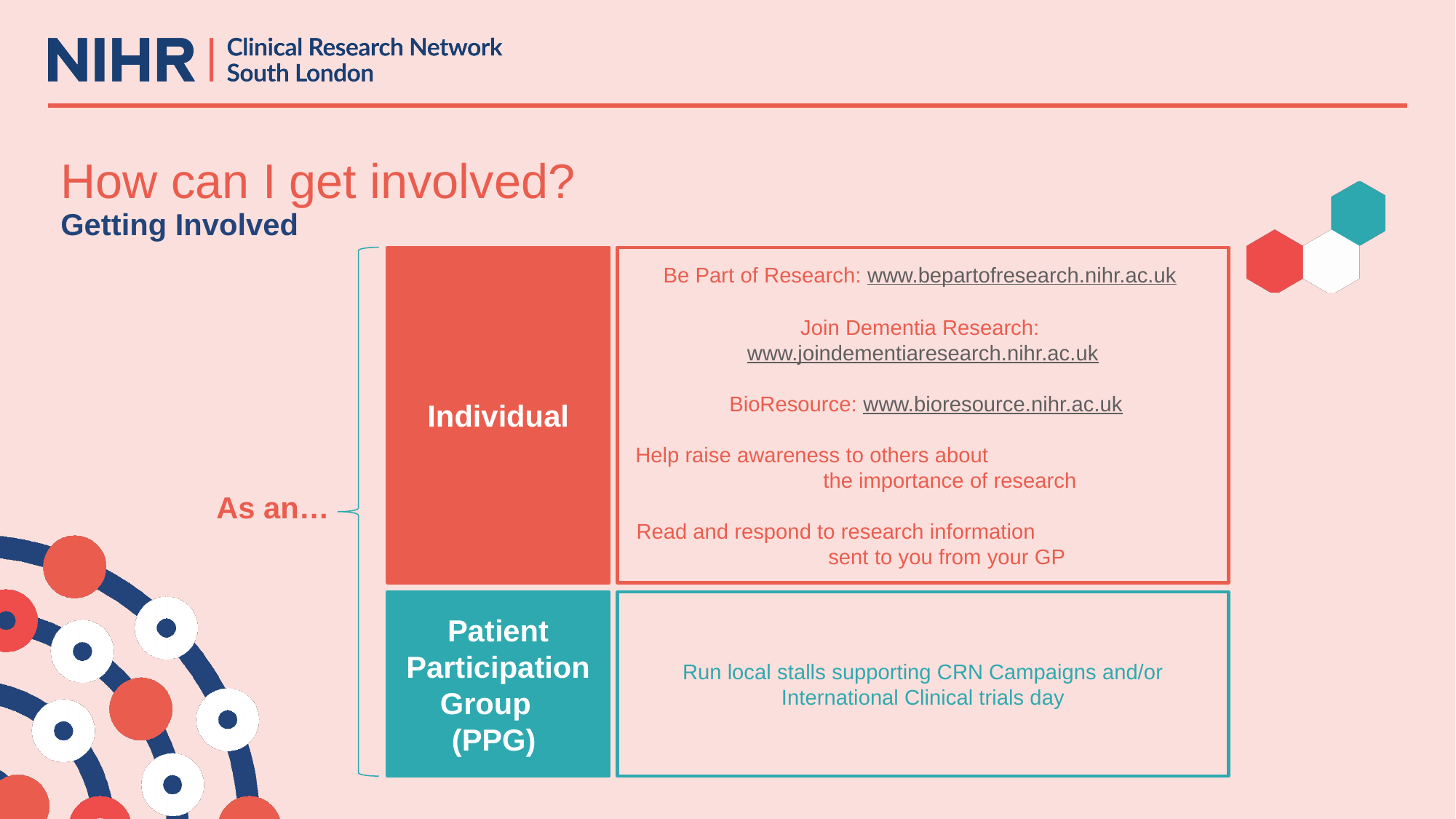

# How can I get involved? Getting Involved
Be Part of Research: www.bepartofresearch.nihr.ac.uk

 Join Dementia Research:  www.joindementiaresearch.nihr.ac.uk
 BioResource: www.bioresource.nihr.ac.uk

 Help raise awareness to others about                                                 the importance of research

 Read and respond to research information                                       sent to you from your GP

Individual
As an…
Patient Participation Group    (PPG)
Run local stalls supporting CRN Campaigns and/or International Clinical trials day